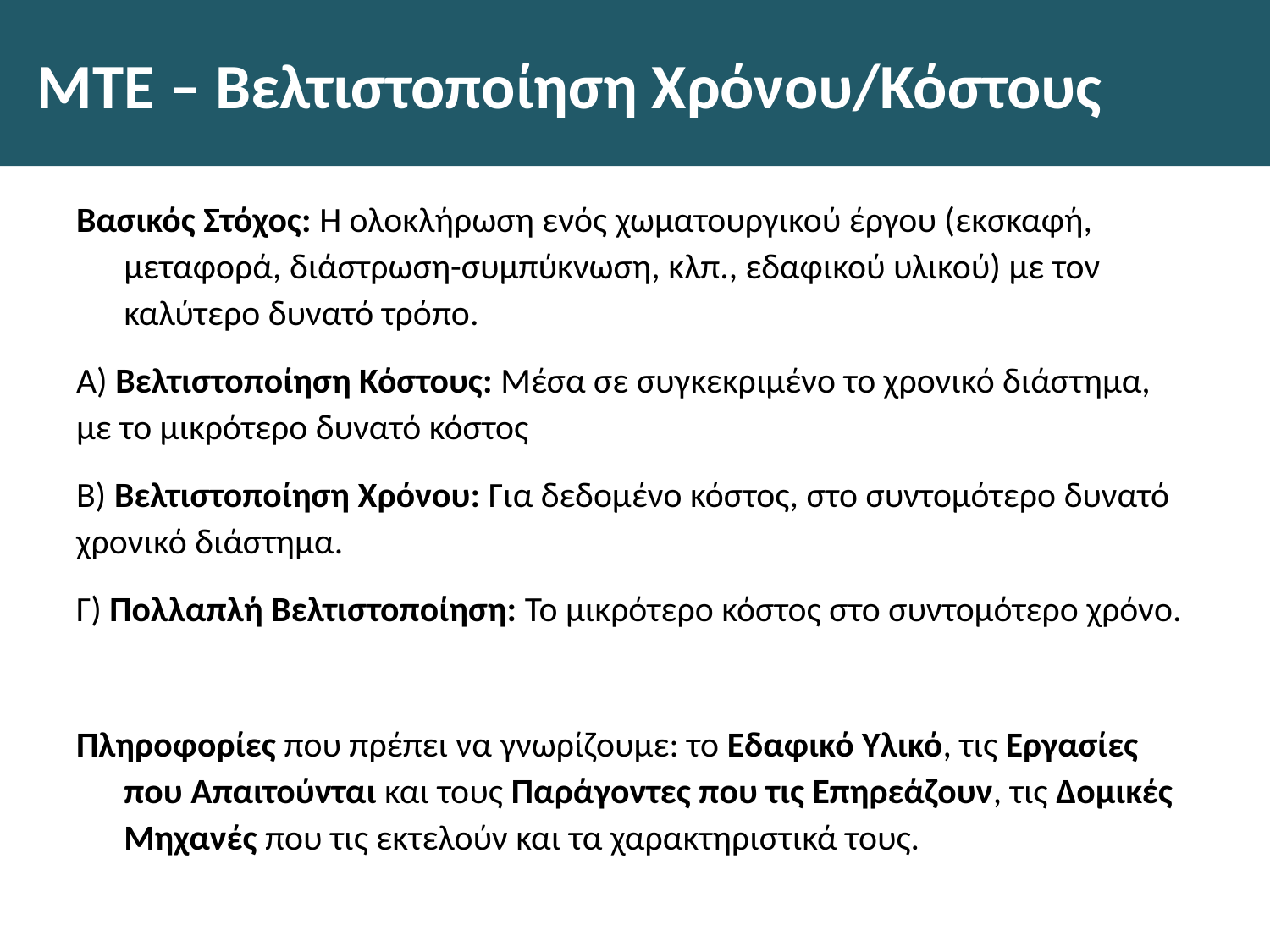

# ΜΤΕ – Βελτιστοποίηση Χρόνου/Κόστους
Βασικός Στόχος: Η ολοκλήρωση ενός χωματουργικού έργου (εκσκαφή, μεταφορά, διάστρωση-συμπύκνωση, κλπ., εδαφικού υλικού) με τον καλύτερο δυνατό τρόπο.
Α) Βελτιστοποίηση Κόστους: Μέσα σε συγκεκριμένο το χρονικό διάστημα, με το μικρότερο δυνατό κόστος
Β) Βελτιστοποίηση Χρόνου: Για δεδομένο κόστος, στο συντομότερο δυνατό χρονικό διάστημα.
Γ) Πολλαπλή Βελτιστοποίηση: Το μικρότερο κόστος στο συντομότερο χρόνο.

Πληροφορίες που πρέπει να γνωρίζουμε: το Εδαφικό Υλικό, τις Εργασίες που Απαιτούνται και τους Παράγοντες που τις Επηρεάζουν, τις Δομικές Μηχανές που τις εκτελούν και τα χαρακτηριστικά τους.